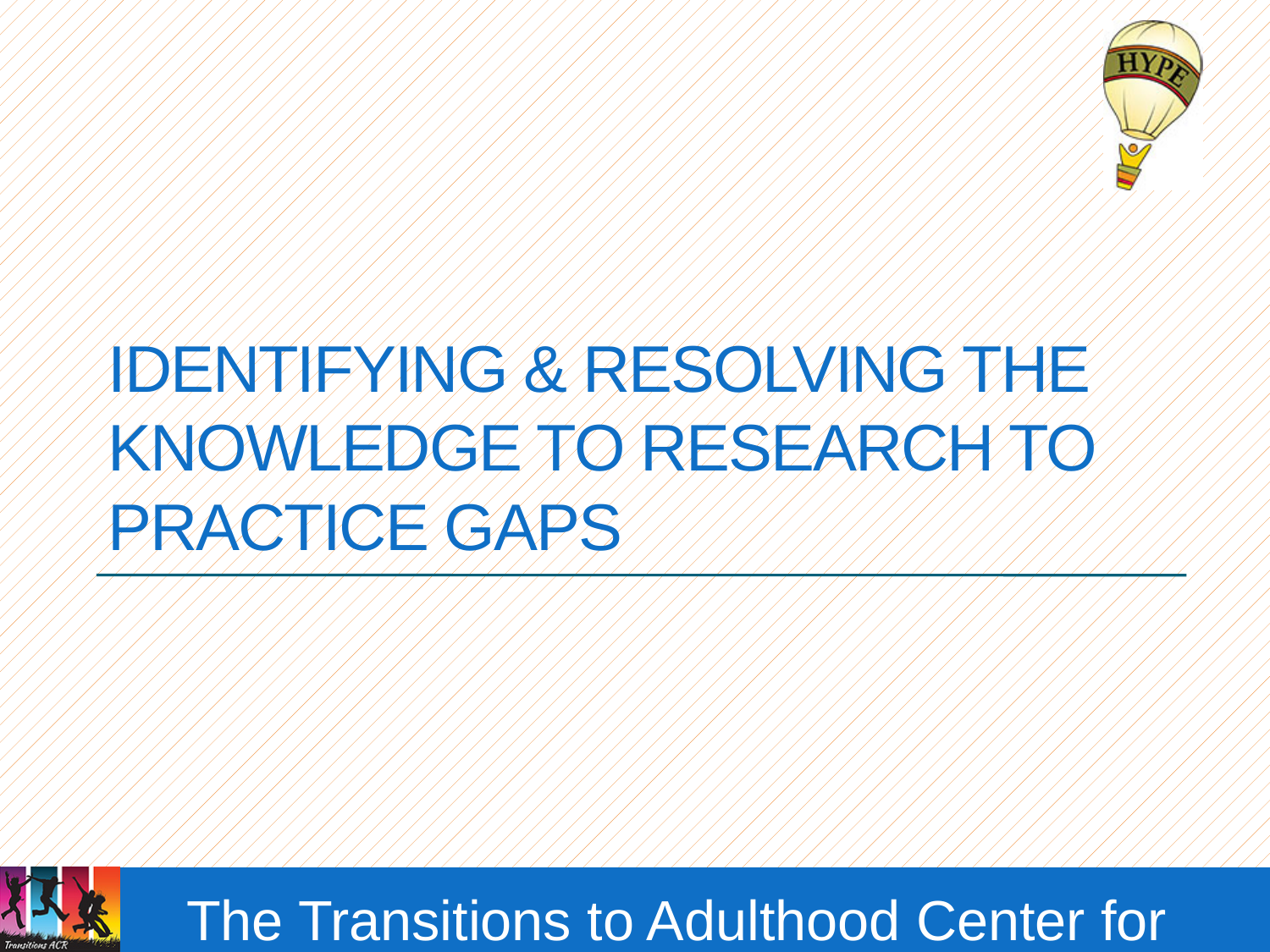

# Identifying & Resolving the Knowledge to Research to Practice Gaps